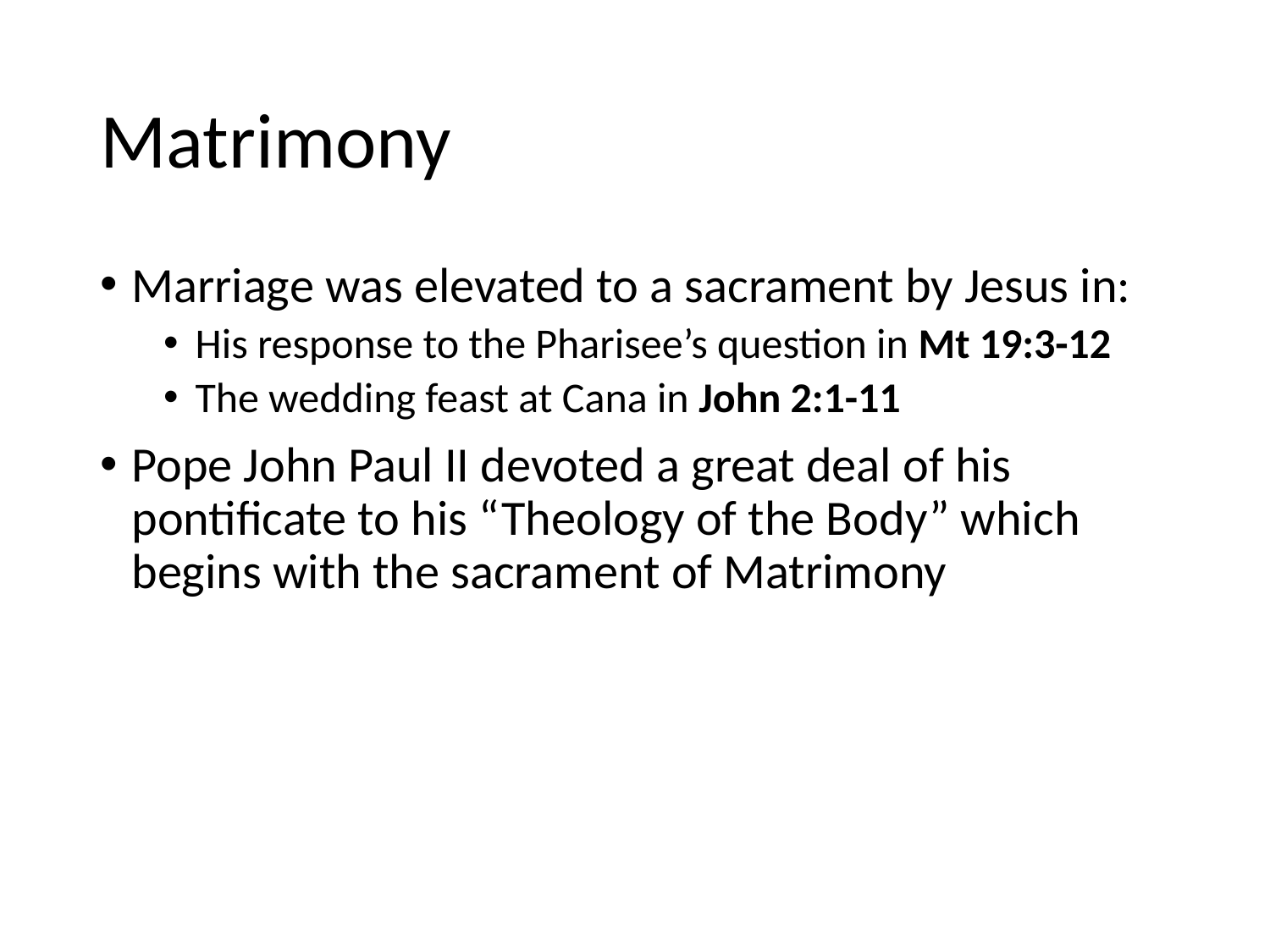

# Matrimony
Marriage was elevated to a sacrament by Jesus in:
His response to the Pharisee’s question in Mt 19:3-12
The wedding feast at Cana in John 2:1-11
Pope John Paul II devoted a great deal of his pontificate to his “Theology of the Body” which begins with the sacrament of Matrimony